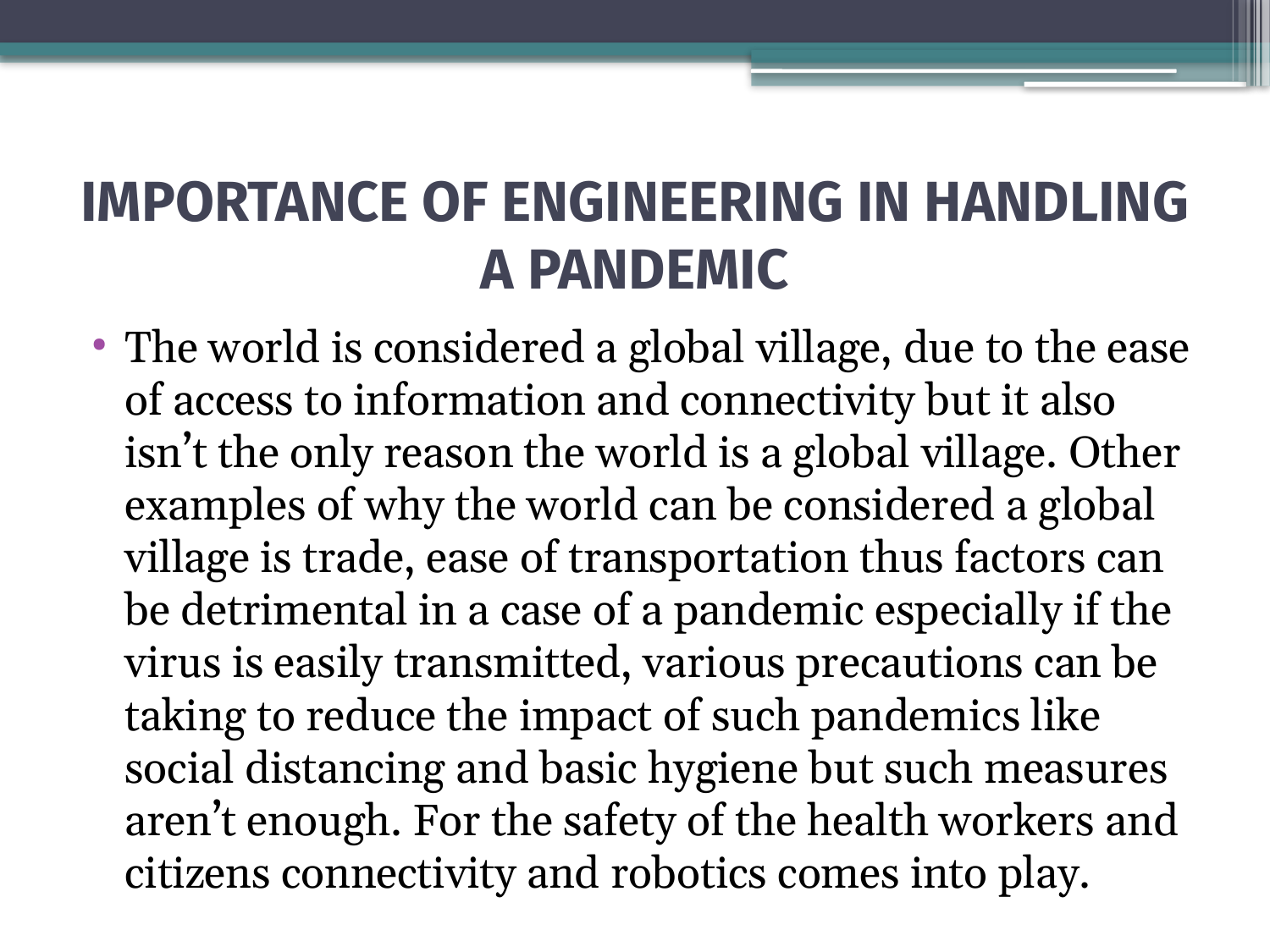

# IMPORTANCE OF ENGINEERING IN HANDLING A PANDEMIC
The world is considered a global village, due to the ease of access to information and connectivity but it also isn’t the only reason the world is a global village. Other examples of why the world can be considered a global village is trade, ease of transportation thus factors can be detrimental in a case of a pandemic especially if the virus is easily transmitted, various precautions can be taking to reduce the impact of such pandemics like social distancing and basic hygiene but such measures aren’t enough. For the safety of the health workers and citizens connectivity and robotics comes into play.